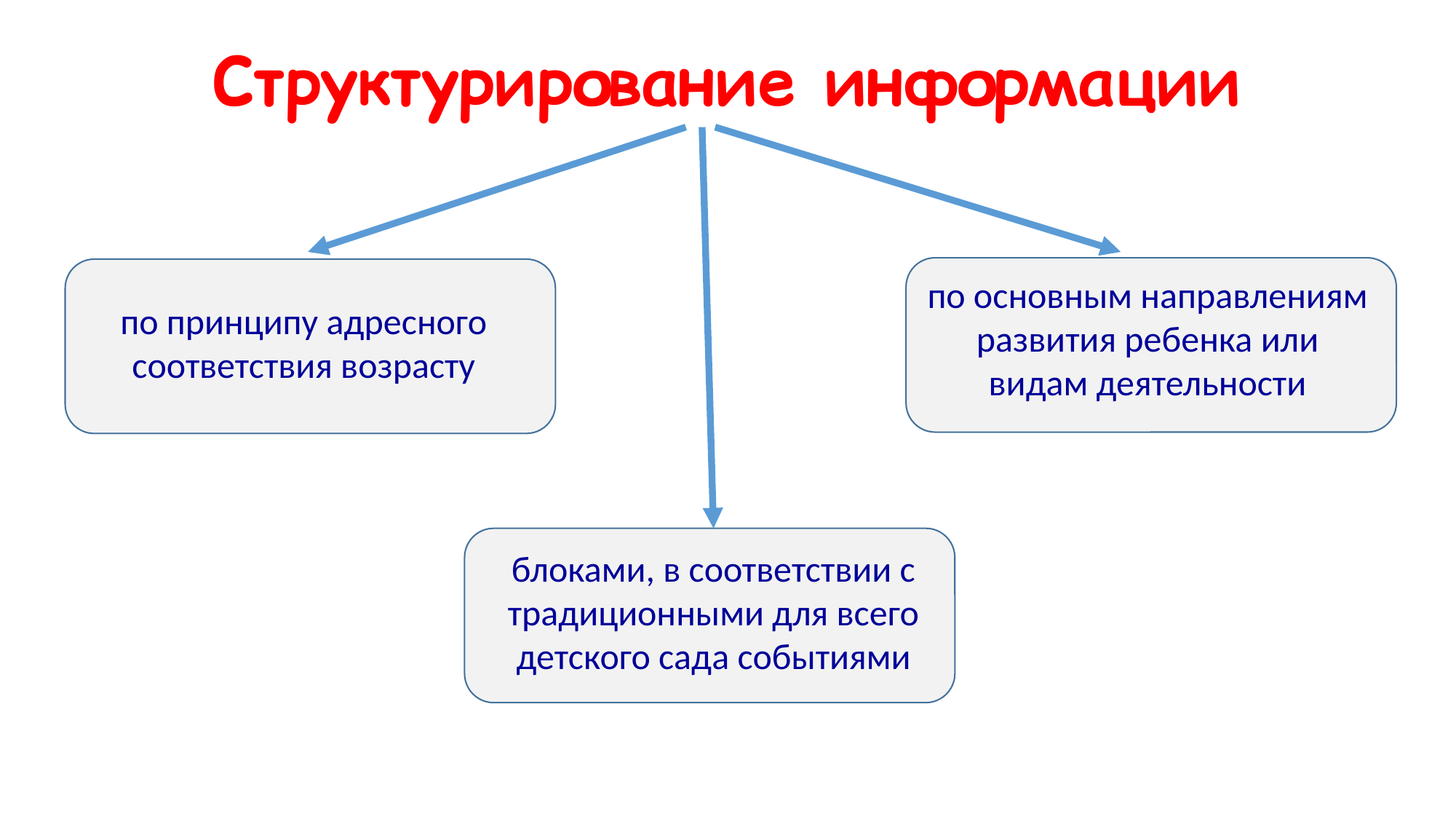

# Структурирование информации

по основным направлениям развития ребенка или видам деятельности
по принципу адресного соответствия возрасту

блоками, в соответствии с традиционными для всего детского сада событиями